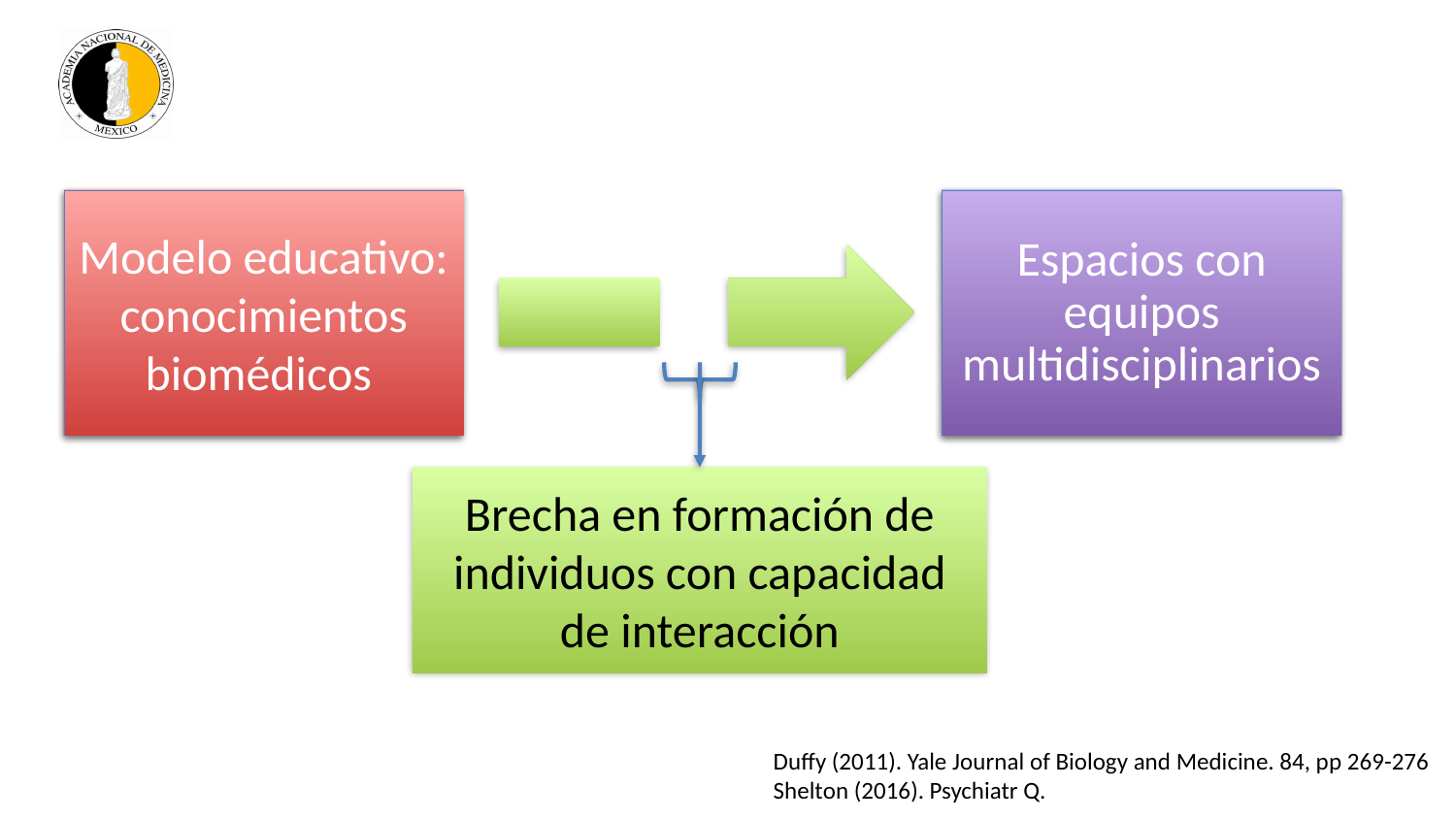

Modelo educativo:
conocimientos biomédicos

Espacios con equipos multidisciplinarios

Brecha en formación de individuos con capacidad de interacción
Duffy (2011). Yale Journal of Biology and Medicine. 84, pp 269-276
Shelton (2016). Psychiatr Q.